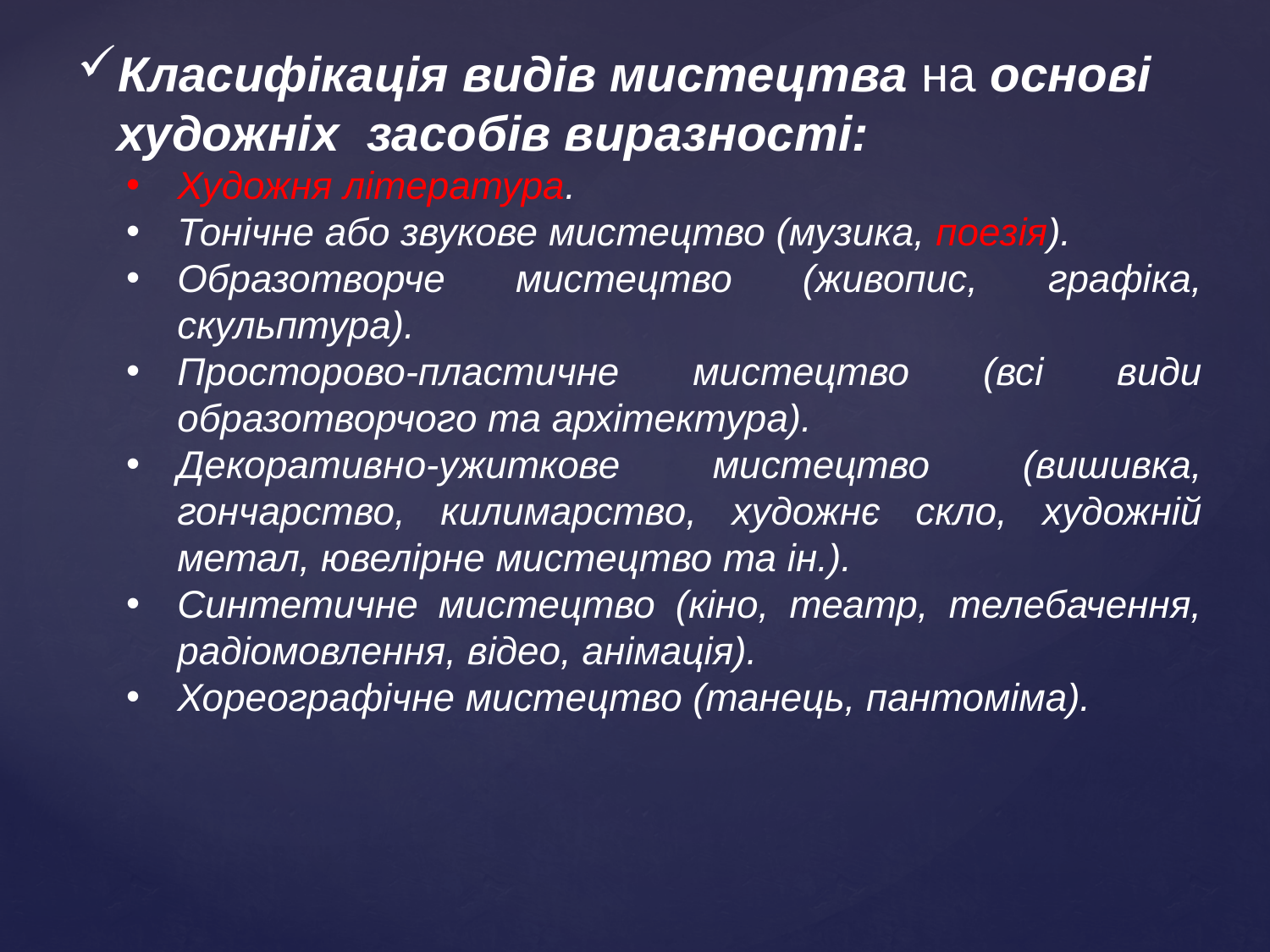

Класифікація видів мистецтва на основі художніх  засобів виразності:
Художня література.
Тонічне або звукове мистецтво (музика, поезія).
Образотворче мистецтво (живопис, графіка, скульптура).
Просторово-пластичне мистецтво (всі види образотворчого та архітектура).
Декоративно-ужиткове мистецтво (вишивка, гончарство, килимарство, художнє скло, художній метал, ювелірне мистецтво та ін.).
Синтетичне мистецтво (кіно, театр, телебачення, радіомовлення, відео, анімація).
Хореографічне мистецтво (танець, пантоміма).